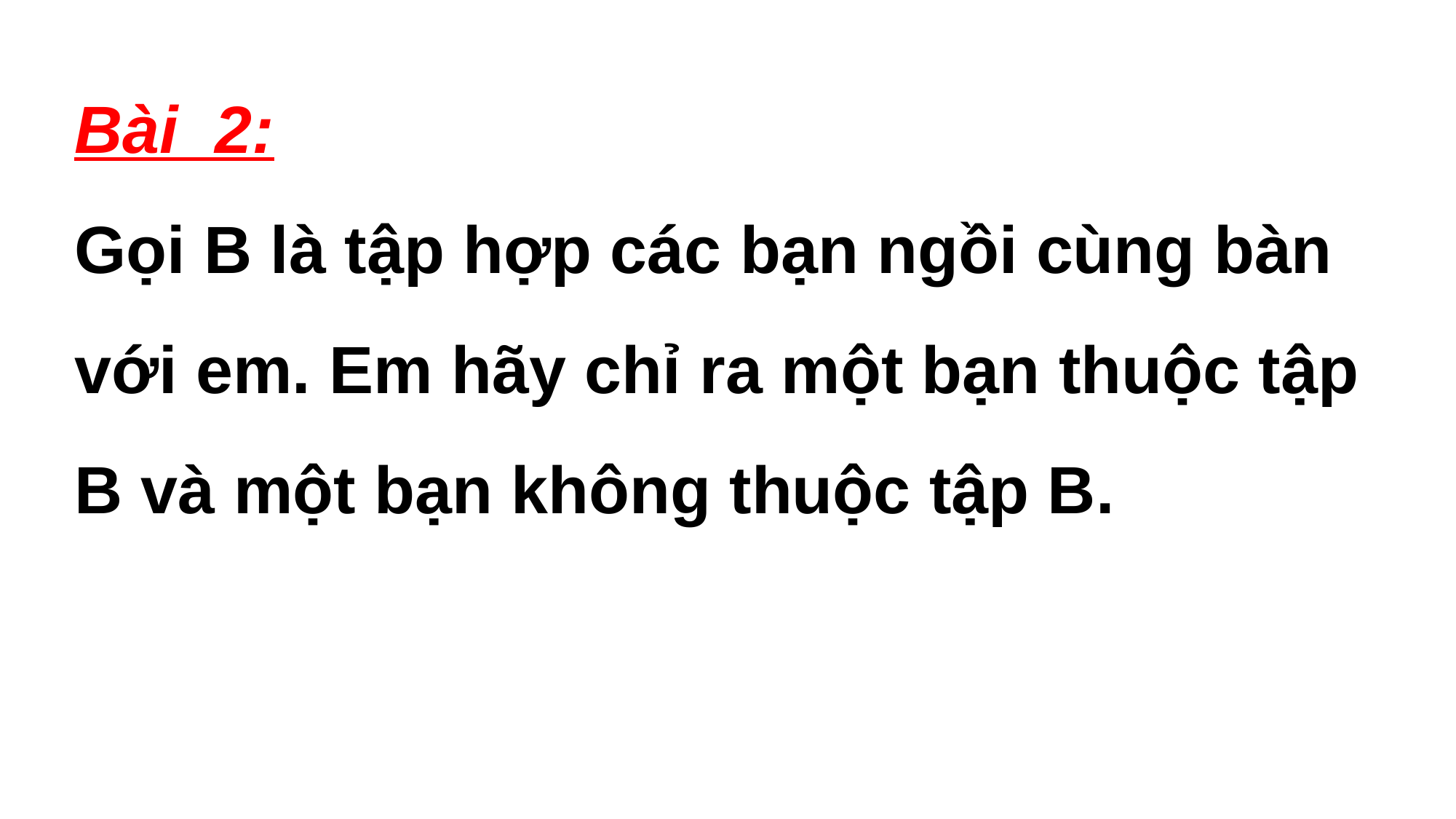

# Bài  2: Gọi B là tập hợp các bạn ngồi cùng bàn với em. Em hãy chỉ ra một bạn thuộc tập B và một bạn không thuộc tập B.